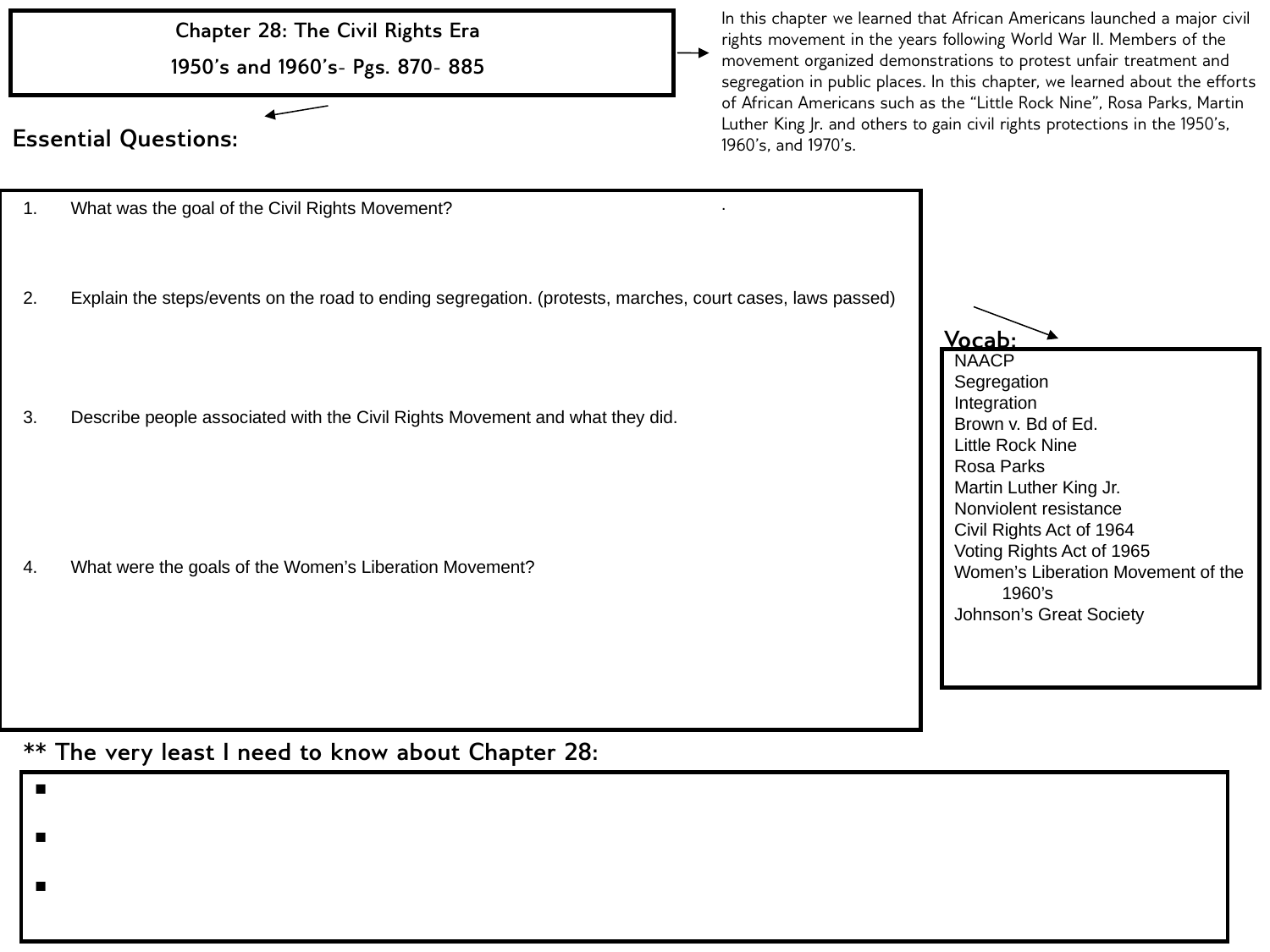

In this chapter we learned that African Americans launched a major civil rights movement in the years following World War II. Members of the movement organized demonstrations to protest unfair treatment and segregation in public places. In this chapter, we learned about the efforts of African Americans such as the “Little Rock Nine”, Rosa Parks, Martin Luther King Jr. and others to gain civil rights protections in the 1950’s, 1960’s, and 1970’s.

.

Chapter 28: The Civil Rights Era
1950’s and 1960’s- Pgs. 870- 885

Essential Questions:

What was the goal of the Civil Rights Movement?

Explain the steps/events on the road to ending segregation. (protests, marches, court cases, laws passed)

Describe people associated with the Civil Rights Movement and what they did.

What were the goals of the Women’s Liberation Movement?

Vocab:
NAACP
Segregation
Integration
Brown v. Bd of Ed.
Little Rock Nine
Rosa Parks
Martin Luther King Jr.
Nonviolent resistance
Civil Rights Act of 1964
Voting Rights Act of 1965
Women’s Liberation Movement of the 1960’s
Johnson’s Great Society

** The very least I need to know about Chapter 28: